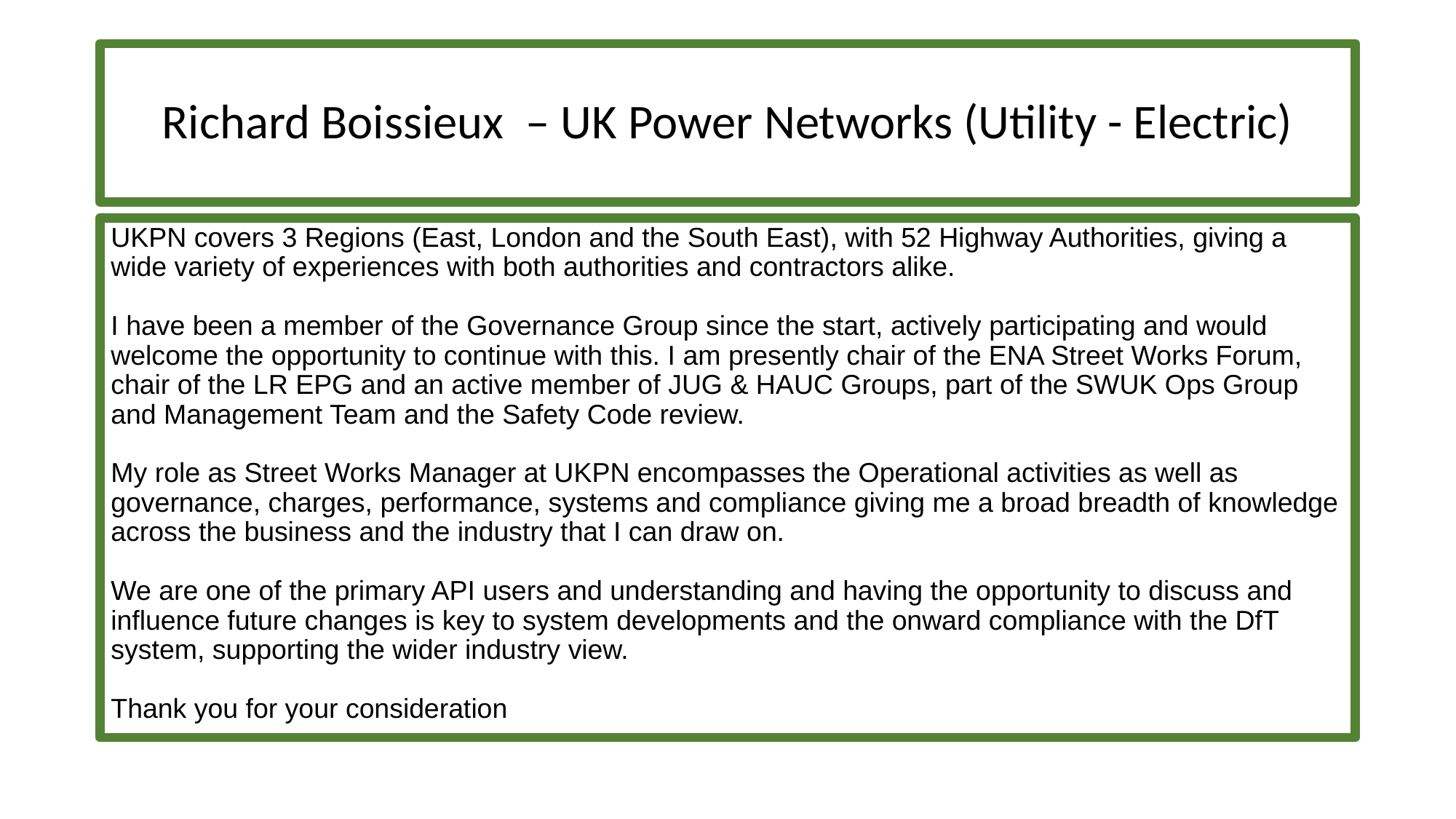

# Richard Boissieux  – UK Power Networks (Utility - Electric)
UKPN covers 3 Regions (East, London and the South East), with 52 Highway Authorities, giving a wide variety of experiences with both authorities and contractors alike.

I have been a member of the Governance Group since the start, actively participating and would welcome the opportunity to continue with this. I am presently chair of the ENA Street Works Forum, chair of the LR EPG and an active member of JUG & HAUC Groups, part of the SWUK Ops Group and Management Team and the Safety Code review.

My role as Street Works Manager at UKPN encompasses the Operational activities as well as governance, charges, performance, systems and compliance giving me a broad breadth of knowledge across the business and the industry that I can draw on.

We are one of the primary API users and understanding and having the opportunity to discuss and influence future changes is key to system developments and the onward compliance with the DfT system, supporting the wider industry view.

Thank you for your consideration